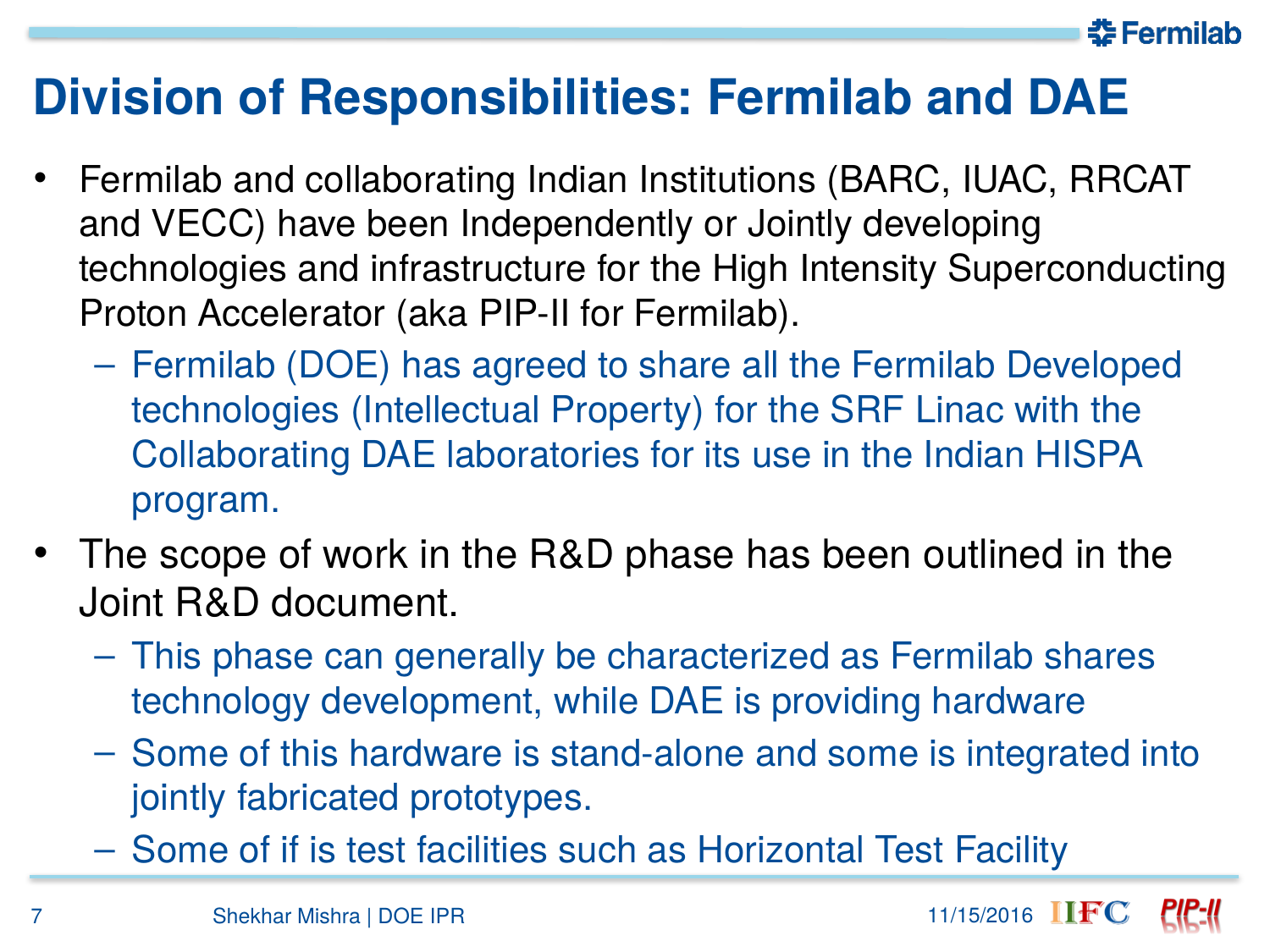

# Division of Responsibilities: Fermilab and DAE
Fermilab and collaborating Indian Institutions (BARC, IUAC, RRCAT and VECC) have been Independently or Jointly developing technologies and infrastructure for the High Intensity Superconducting Proton Accelerator (aka PIP-II for Fermilab).
Fermilab (DOE) has agreed to share all the Fermilab Developed technologies (Intellectual Property) for the SRF Linac with the Collaborating DAE laboratories for its use in the Indian HISPA program.
The scope of work in the R&D phase has been outlined in the Joint R&D document.
This phase can generally be characterized as Fermilab shares technology development, while DAE is providing hardware
Some of this hardware is stand-alone and some is integrated into jointly fabricated prototypes.
Some of if is test facilities such as Horizontal Test Facility
11/15/2016
7
Shekhar Mishra | DOE IPR